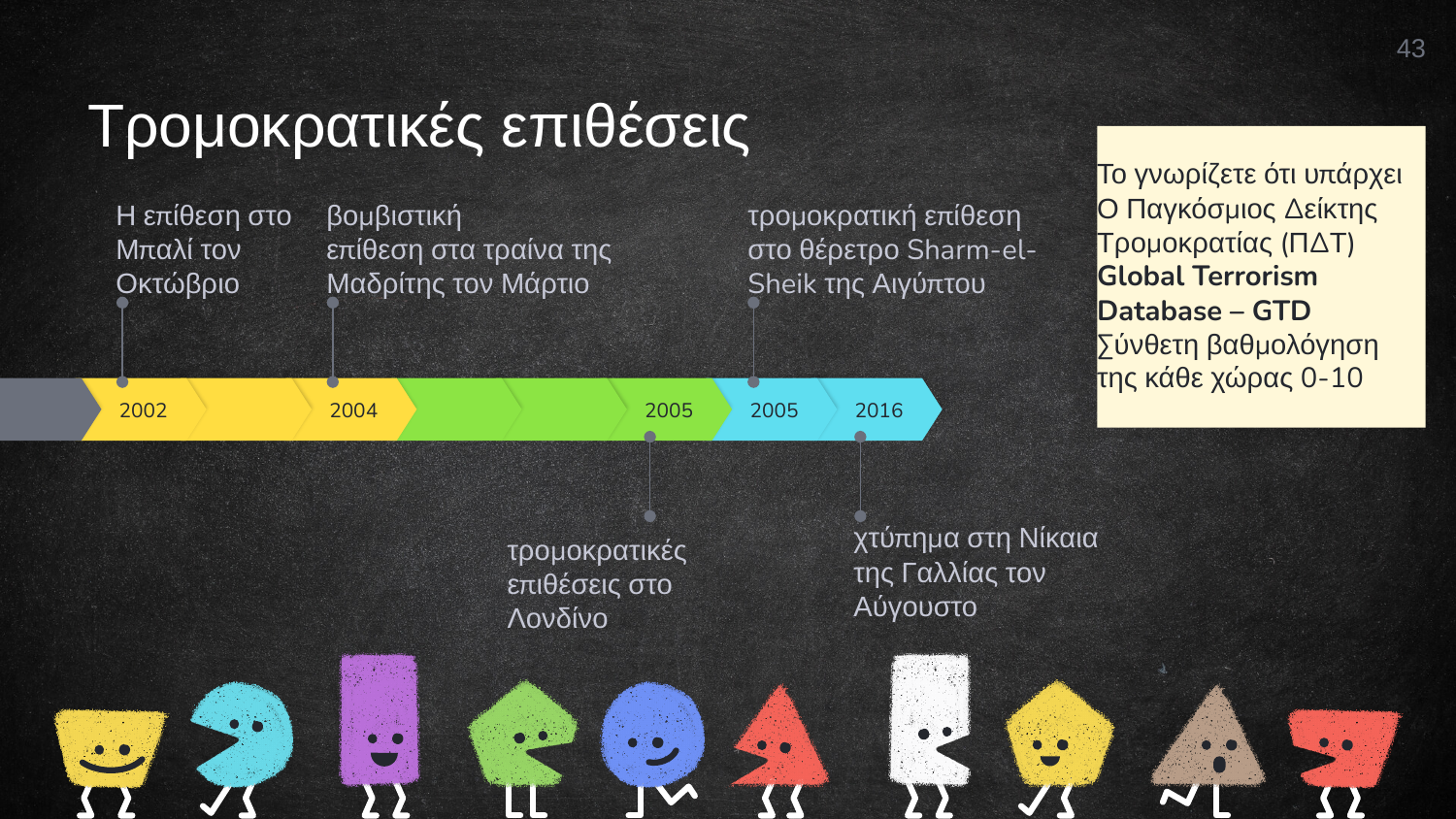

43
Τρομοκρατικές επιθέσεις
Το γνωρίζετε ότι υπάρχει Ο Παγκόσμιος Δείκτης Τρομοκρατίας (ΠΔΤ)
Global Terrorism Database – GTD
Σύνθετη βαθμολόγηση της κάθε χώρας 0-10

Η επίθεση στο Μπαλί τον Οκτώβριο
βομβιστική
επίθεση στα τραίνα της Μαδρίτης τον Μάρτιο
τρομοκρατική επίθεση στο θέρετρο Sharm-el-Sheik της Αιγύπτου

2002

2004

2005
2005
2016
χτύπημα στη Νίκαια της Γαλλίας τον Αύγουστο
τρομοκρατικές
επιθέσεις στο Λονδίνο